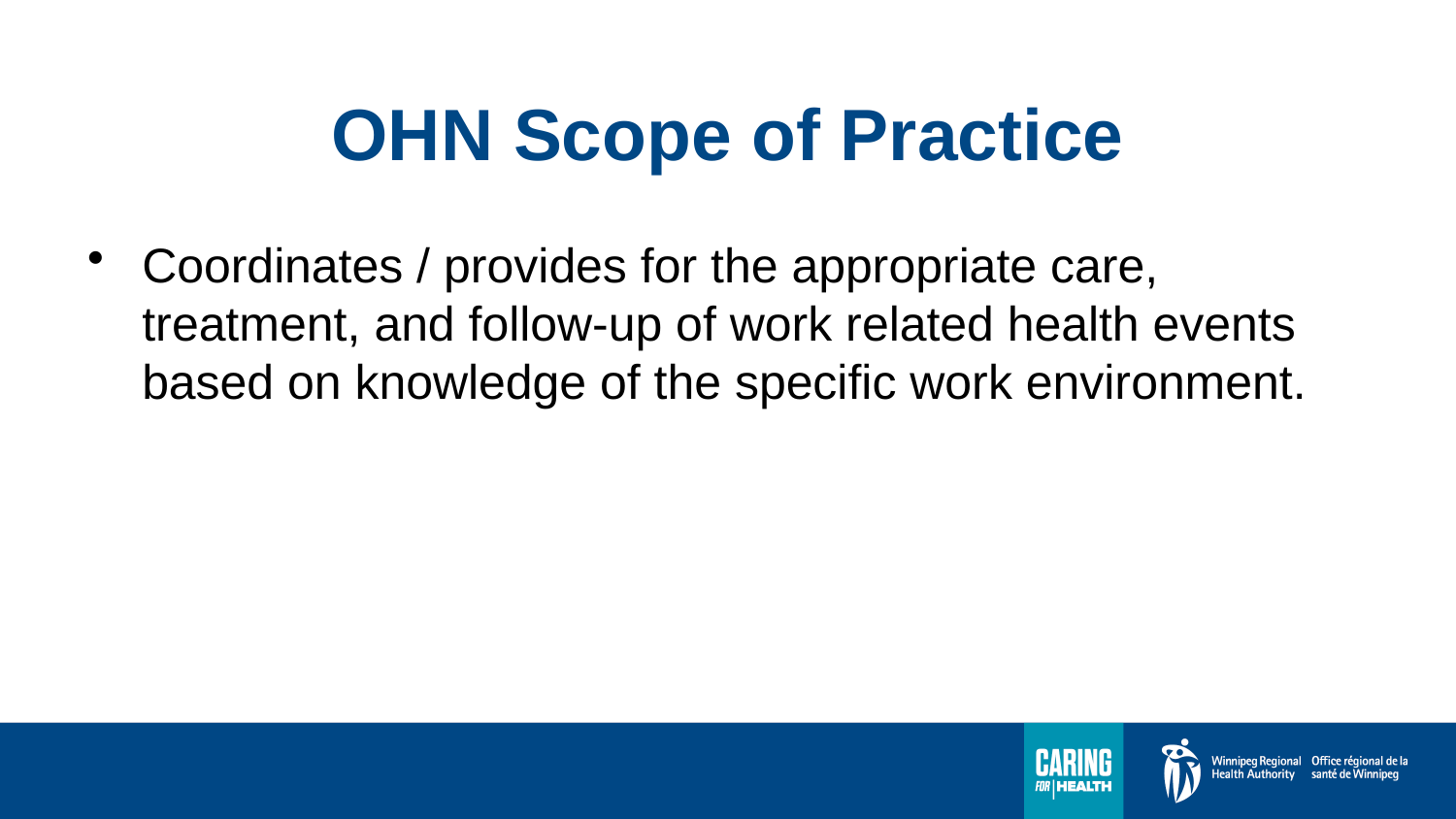

# OHN Scope of Practice
Coordinates / provides for the appropriate care, treatment, and follow-up of work related health events based on knowledge of the specific work environment.